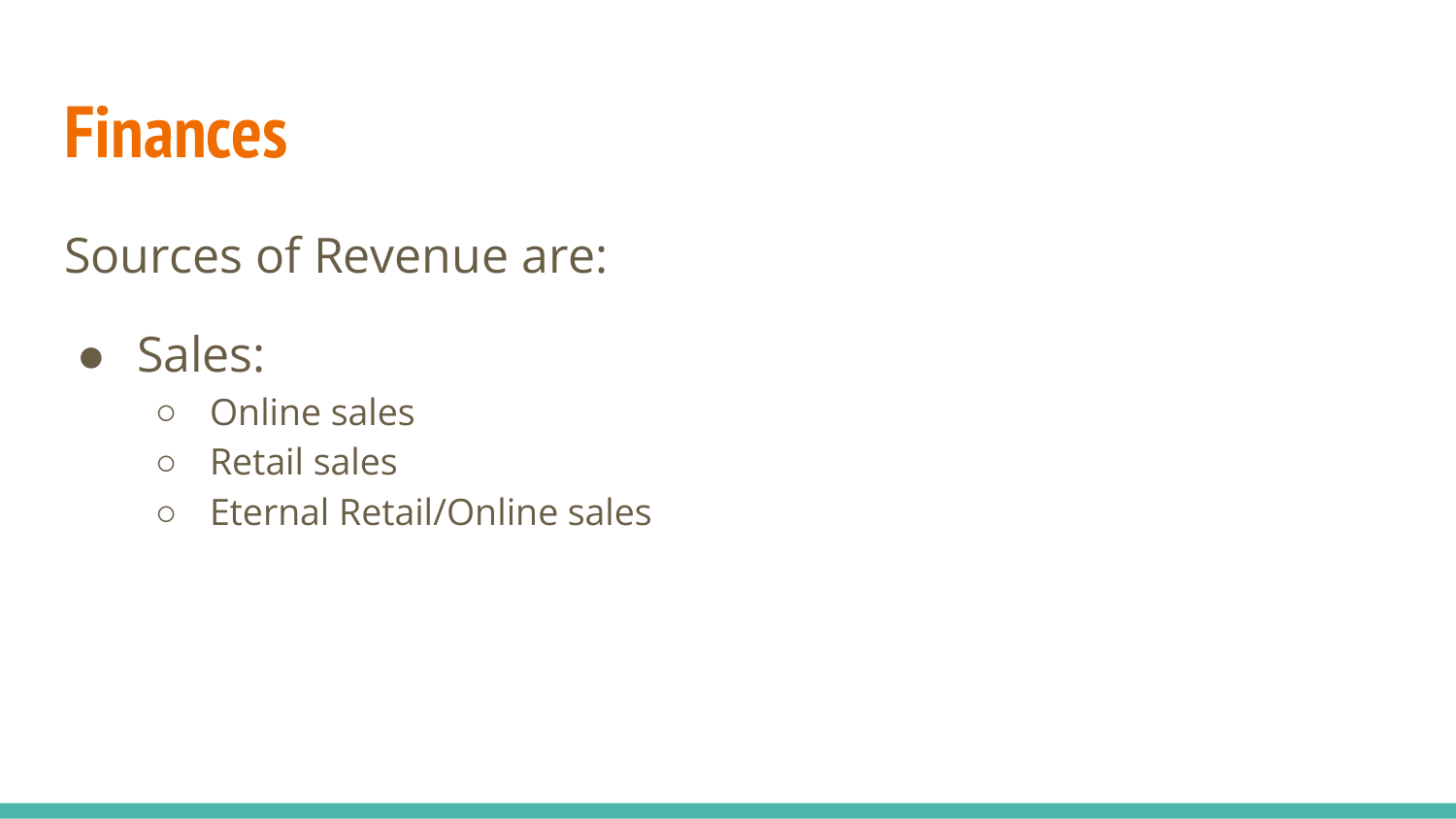

# Finances
Sources of Revenue are:
Sales:
Online sales
Retail sales
Eternal Retail/Online sales